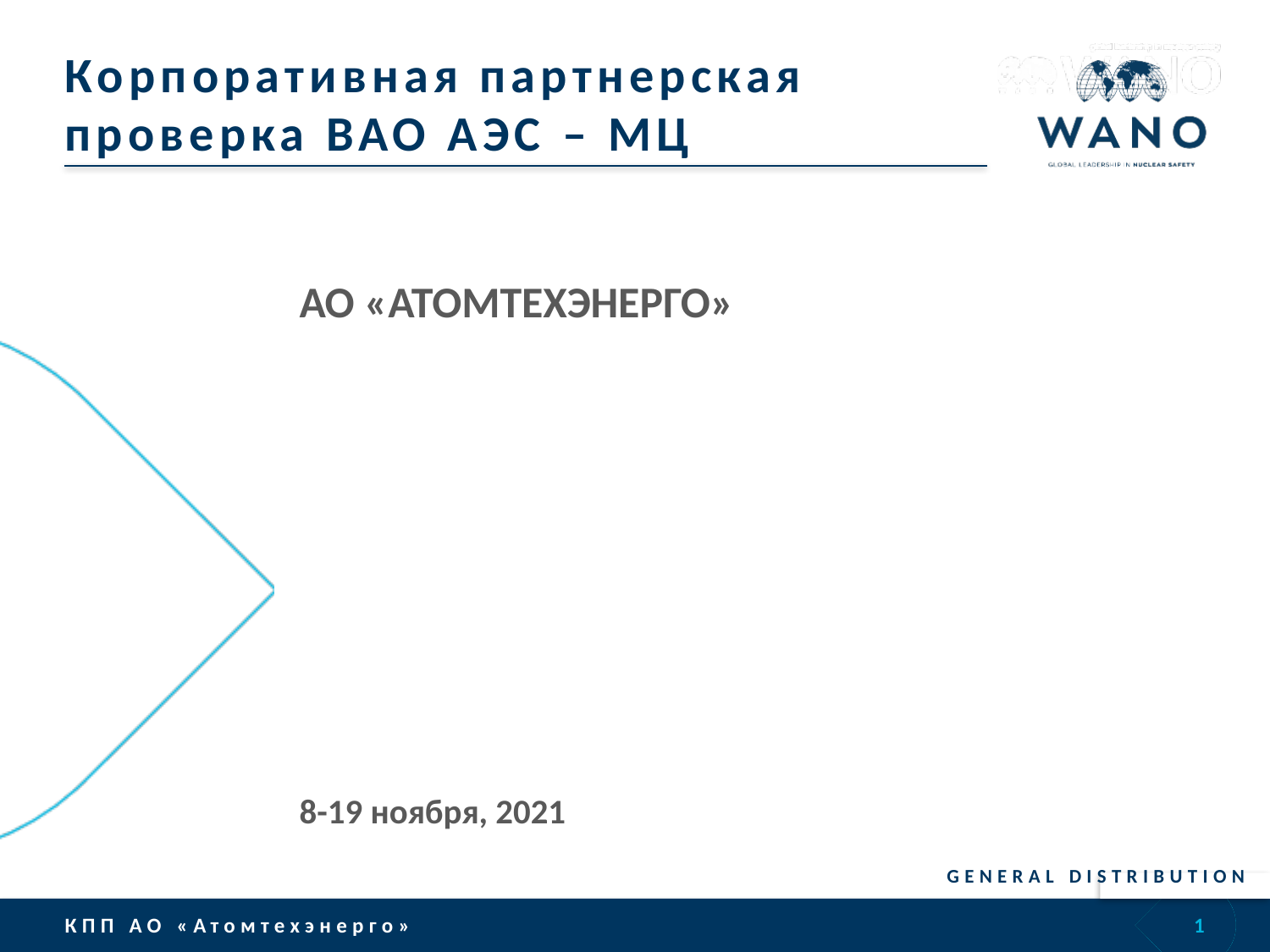

# Корпоративная партнерская проверка ВАО АЭС – МЦ
АО «АТОМТЕХЭНЕРГО»

8-19 ноября, 2021
GENERAL DISTRIBUTION
1
КПП АО «Атомтехэнерго»